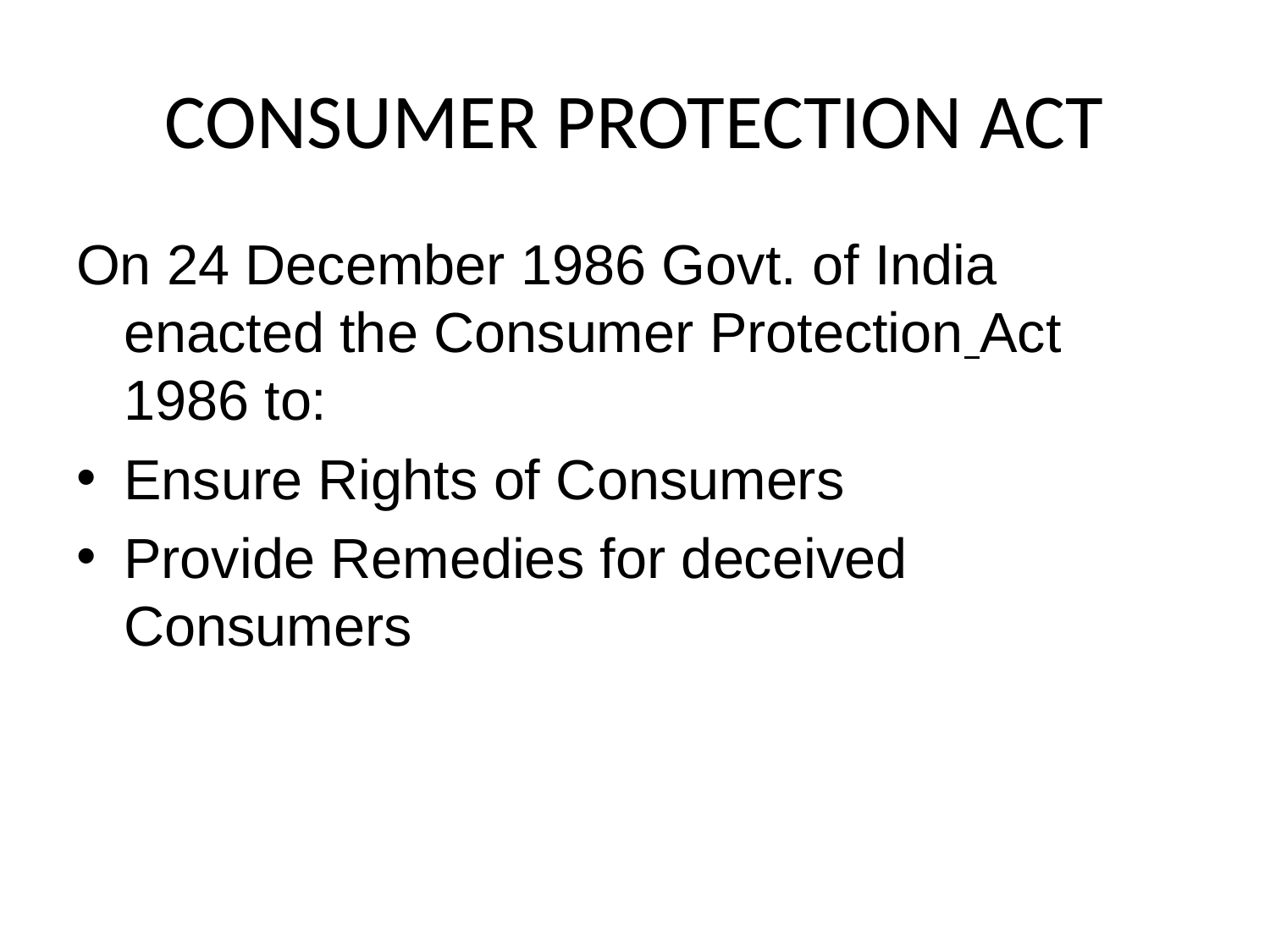

# CONSUMER PROTECTION ACT
On 24 December 1986 Govt. of India enacted the Consumer Protection Act 1986 to:
Ensure Rights of Consumers
Provide Remedies for deceived Consumers